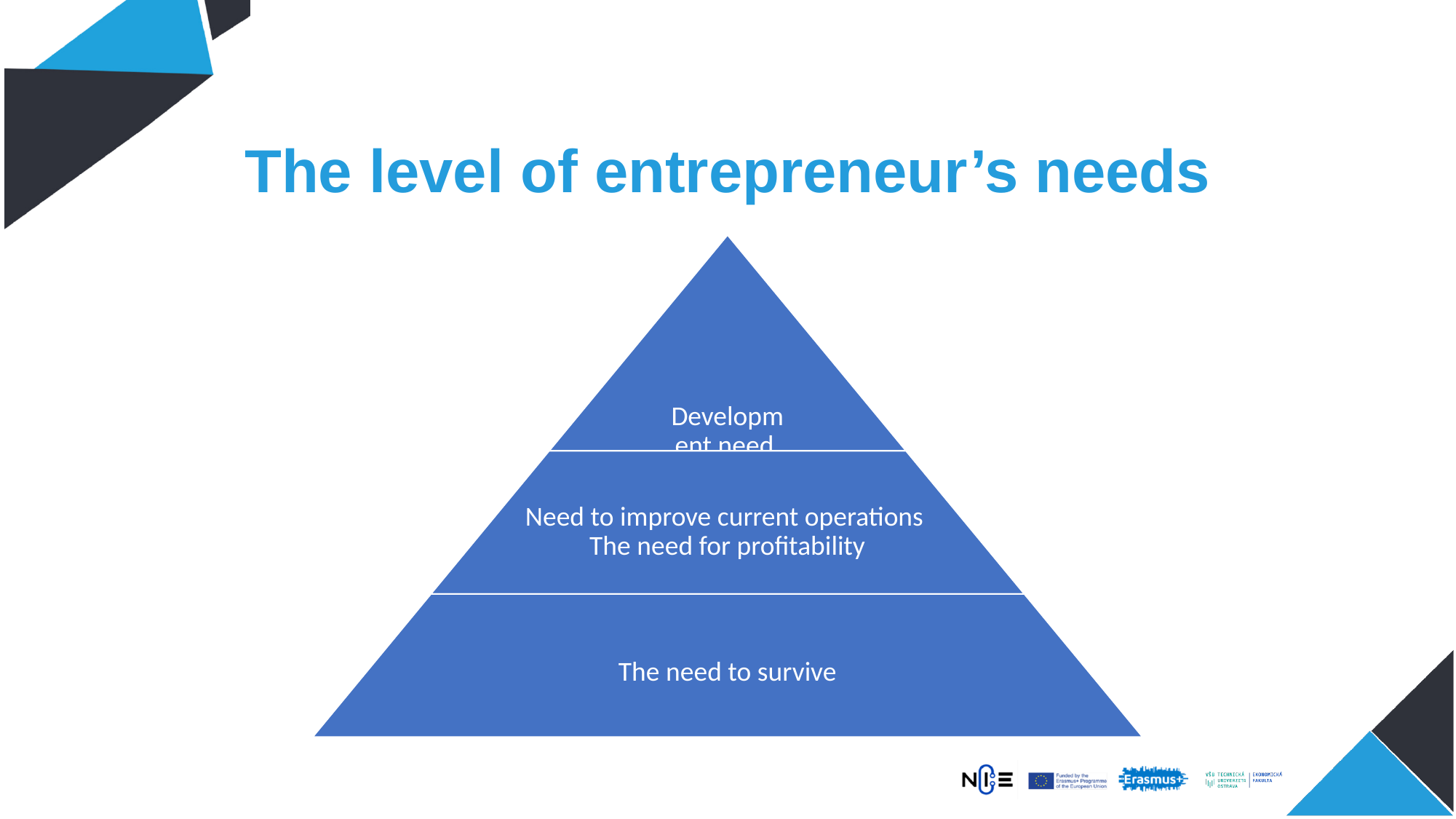

# The level of entrepreneur’s needs

Development need
New technologies needs
Need to improve current operations
The need for profitability
The need to survive